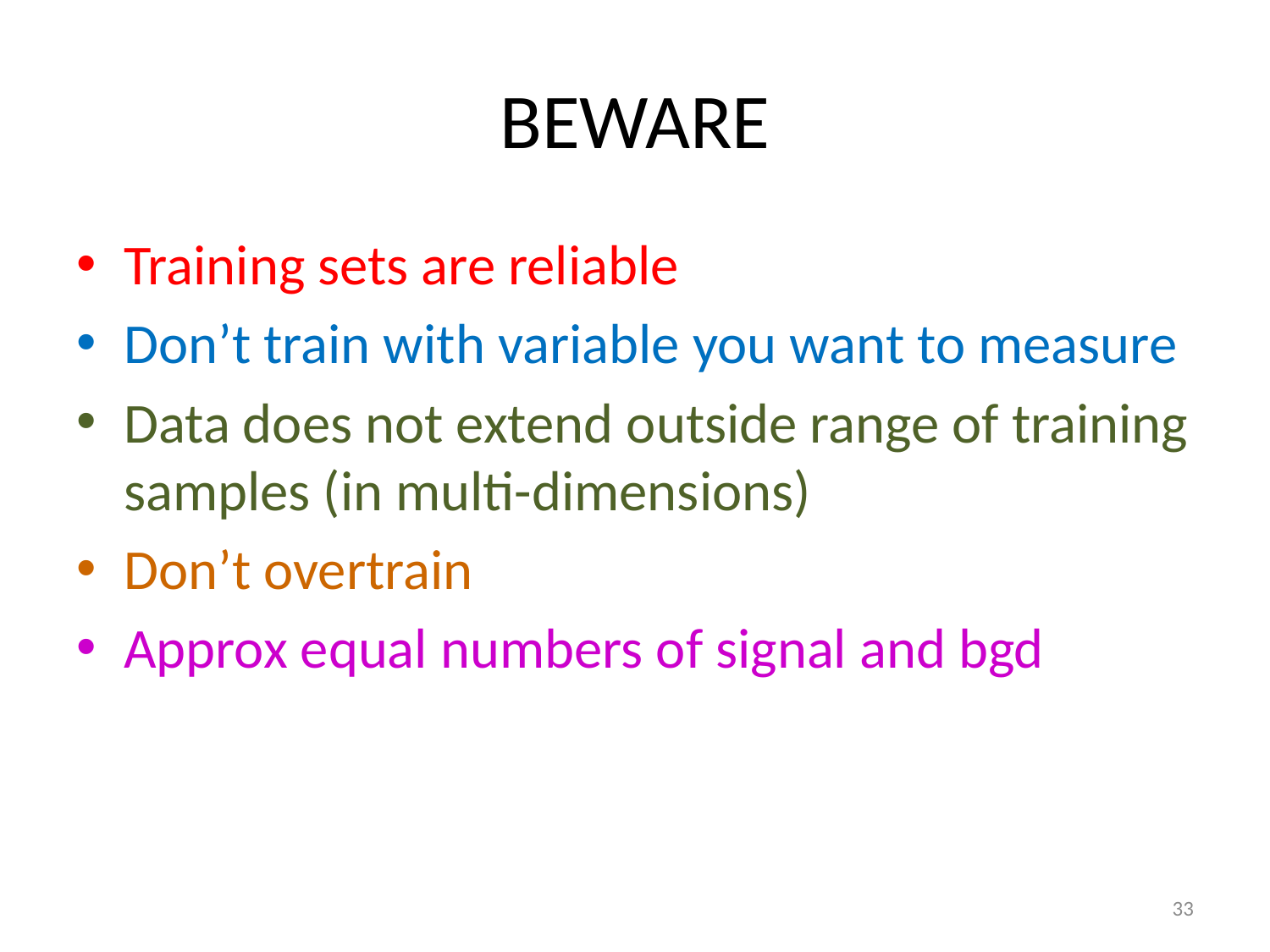

# BEWARE
Training sets are reliable
Don’t train with variable you want to measure
Data does not extend outside range of training samples (in multi-dimensions)
Don’t overtrain
Approx equal numbers of signal and bgd
33